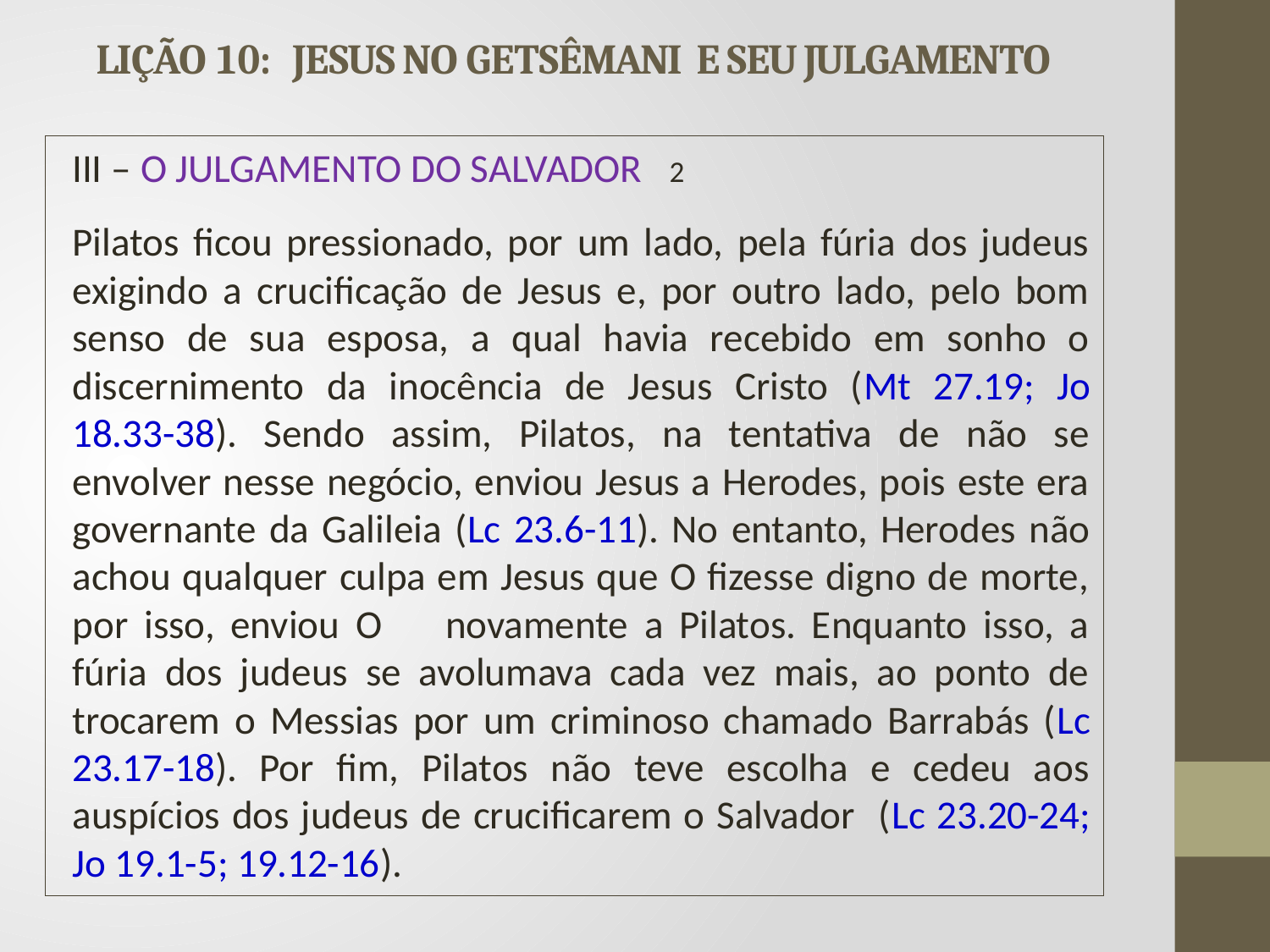

# LIÇÃO 10:   JESUS NO GETSÊMANI  E SEU JULGAMENTO
III – O JULGAMENTO DO SALVADOR 				2

	Pilatos ficou pressionado, por um lado, pela fúria dos judeus exigindo a crucificação de Jesus e, por outro lado, pelo bom senso de sua esposa, a qual havia recebido em sonho o discernimento da inocência de Jesus Cristo (Mt 27.19; Jo 18.33-38). Sendo assim, Pilatos, na tentativa de não se envolver nesse negócio, enviou Jesus a Herodes, pois este era governante da Galileia (Lc 23.6-11). No entanto, Herodes não achou qualquer culpa em Jesus que O fizesse digno de morte, por isso, enviou O    novamente a Pilatos. Enquanto isso, a fúria dos judeus se avolumava cada vez mais, ao ponto de trocarem o Messias por um criminoso chamado Barrabás (Lc 23.17-18). Por fim, Pilatos não teve escolha e cedeu aos auspícios dos judeus de crucificarem o Salvador  (Lc 23.20-24; Jo 19.1-5; 19.12-16).